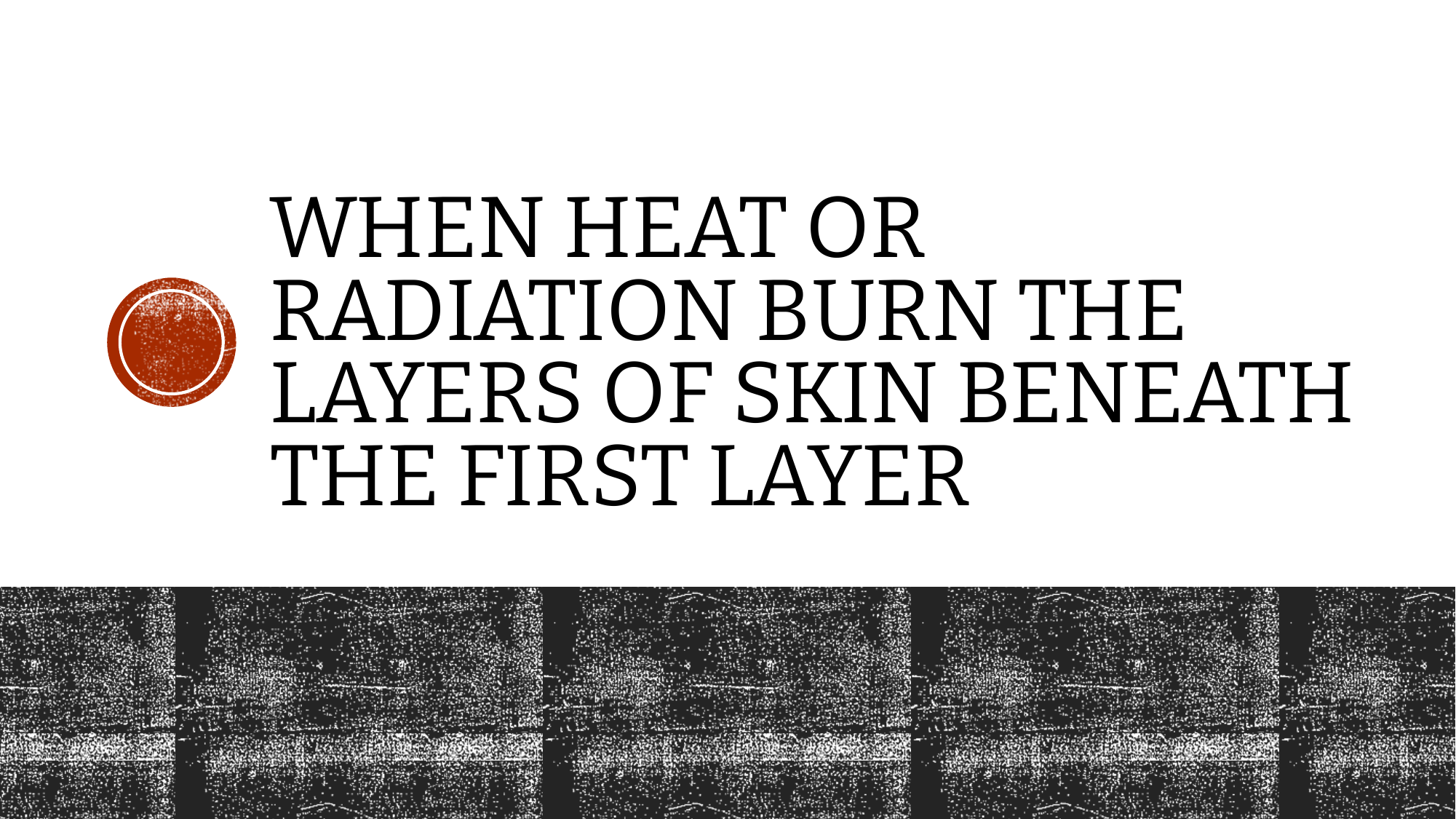

# When heat or radiation burn the layers of skin beneath the first layer